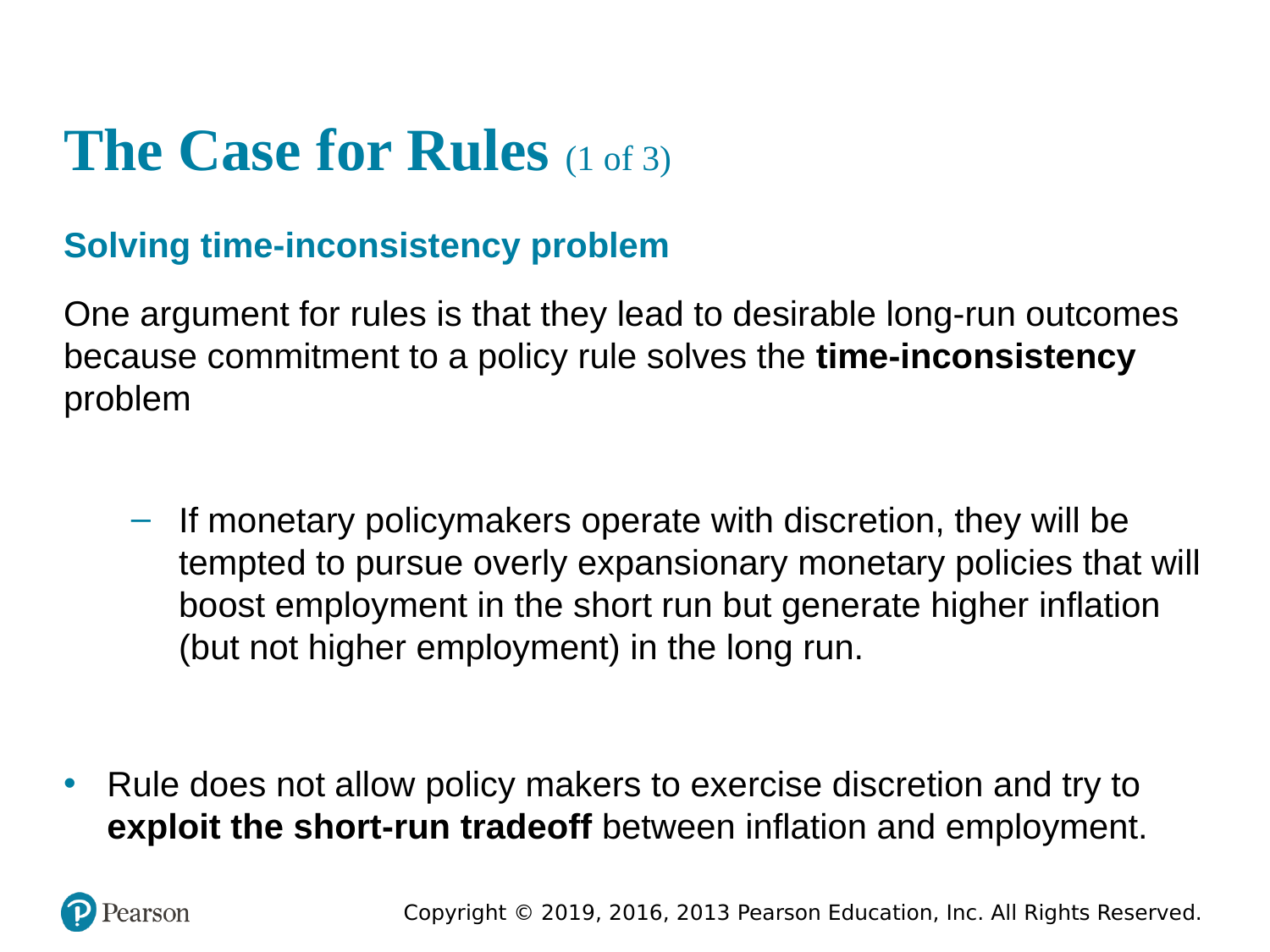

# The Case for Rules (1 of 3)
Solving time-inconsistency problem
One argument for rules is that they lead to desirable long-run outcomes because commitment to a policy rule solves the time-inconsistency problem

If monetary policymakers operate with discretion, they will be tempted to pursue overly expansionary monetary policies that will boost employment in the short run but generate higher inflation (but not higher employment) in the long run.

Rule does not allow policy makers to exercise discretion and try to exploit the short-run tradeoff between inflation and employment.